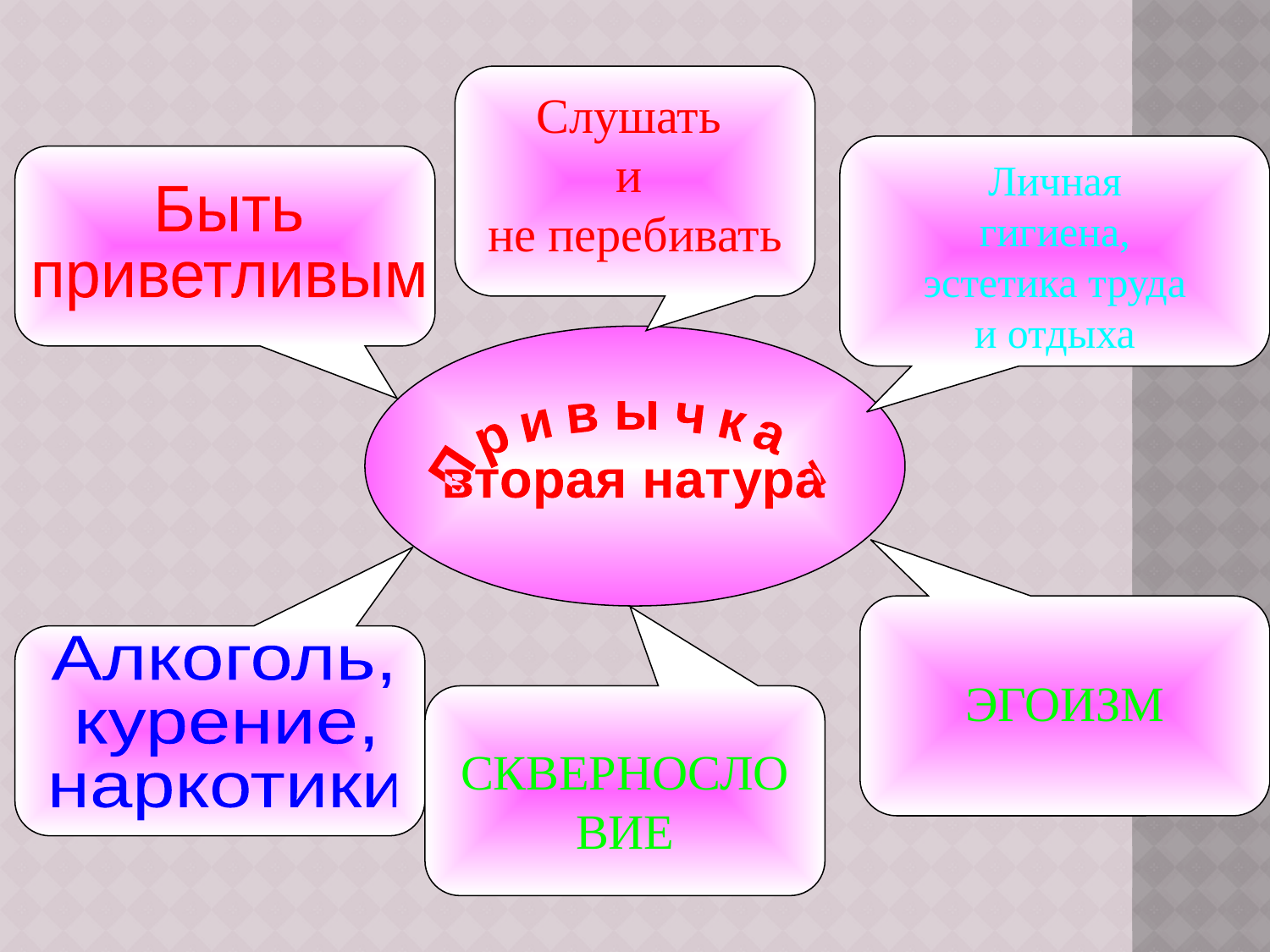

Слушать
и
не перебивать
Личная
гигиена,
эстетика труда
и отдыха

Быть
приветливым

Привычка –
вторая натура

ЭГОИЗМ

Алкоголь,
курение,
наркотики

СКВЕРНОСЛОВИЕ